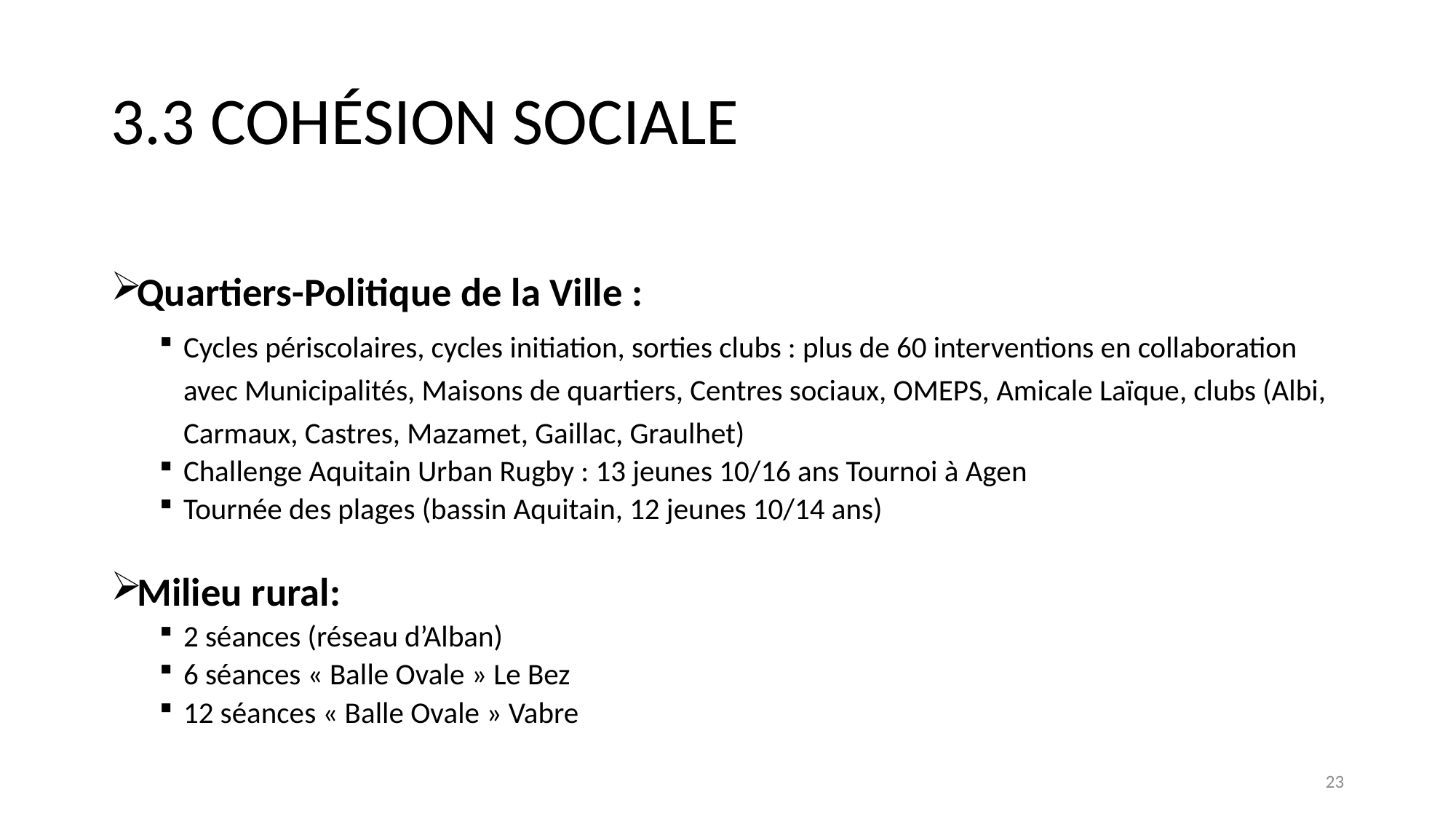

# 3.3 COHÉSION SOCIALE

Quartiers-Politique de la Ville :
Cycles périscolaires, cycles initiation, sorties clubs : plus de 60 interventions en collaboration avec Municipalités, Maisons de quartiers, Centres sociaux, OMEPS, Amicale Laïque, clubs (Albi, Carmaux, Castres, Mazamet, Gaillac, Graulhet)
Challenge Aquitain Urban Rugby : 13 jeunes 10/16 ans Tournoi à Agen
Tournée des plages (bassin Aquitain, 12 jeunes 10/14 ans)

Milieu rural:
2 séances (réseau d’Alban)
6 séances « Balle Ovale » Le Bez
12 séances « Balle Ovale » Vabre
23